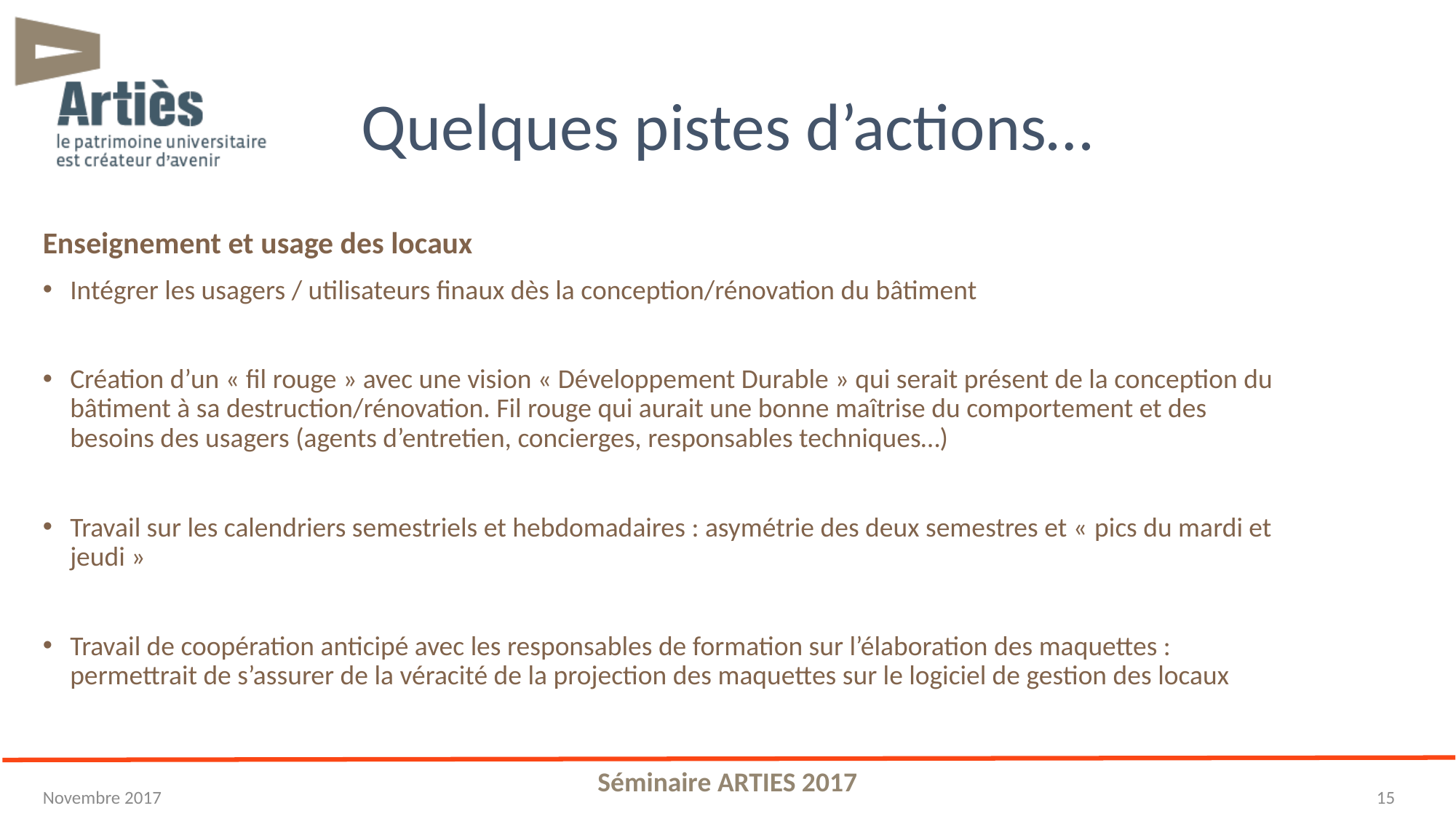

# Quelques pistes d’actions…
Enseignement et usage des locaux
Intégrer les usagers / utilisateurs finaux dès la conception/rénovation du bâtiment

Création d’un « fil rouge » avec une vision « Développement Durable » qui serait présent de la conception du bâtiment à sa destruction/rénovation. Fil rouge qui aurait une bonne maîtrise du comportement et des besoins des usagers (agents d’entretien, concierges, responsables techniques…)

Travail sur les calendriers semestriels et hebdomadaires : asymétrie des deux semestres et « pics du mardi et jeudi »

Travail de coopération anticipé avec les responsables de formation sur l’élaboration des maquettes : permettrait de s’assurer de la véracité de la projection des maquettes sur le logiciel de gestion des locaux

Séminaire ARTIES 2017
15
Novembre 2017